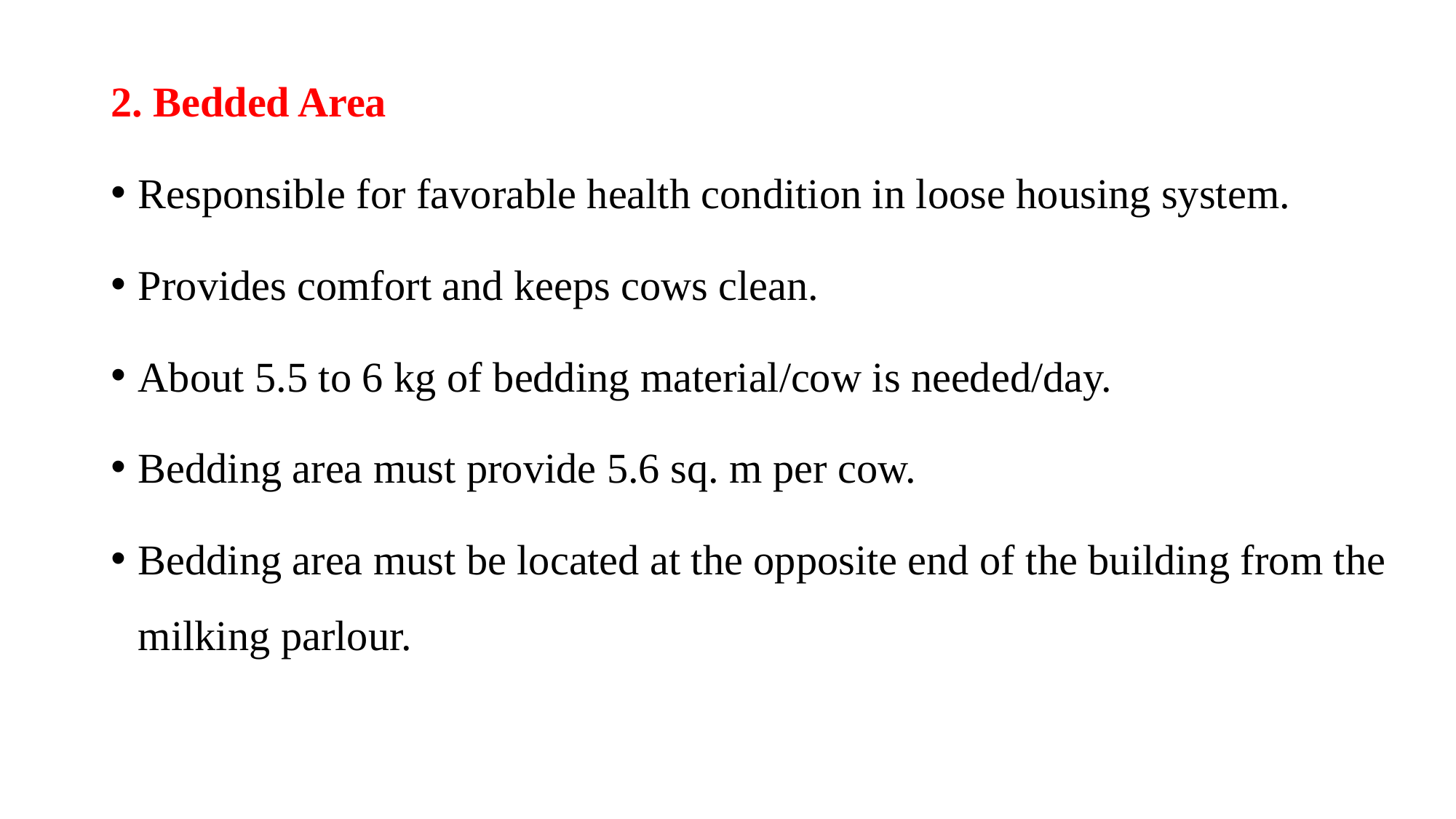

2. Bedded Area
Responsible for favorable health condition in loose housing system.
Provides comfort and keeps cows clean.
About 5.5 to 6 kg of bedding material/cow is needed/day.
Bedding area must provide 5.6 sq. m per cow.
Bedding area must be located at the opposite end of the building from the milking parlour.